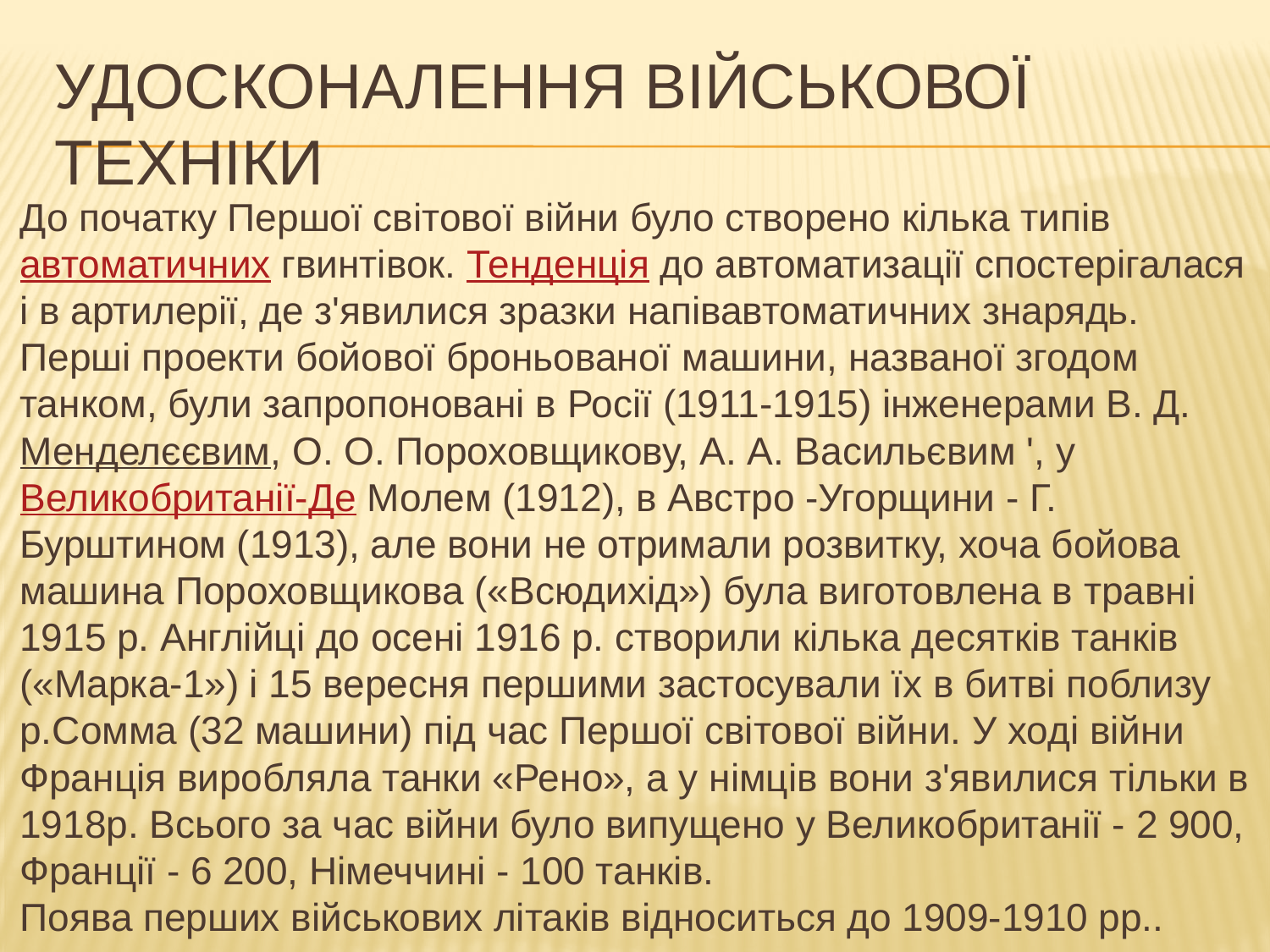

# Удосконалення військової техніки
До початку Першої світової війни було створено кілька типів автоматичних гвинтівок. Тенденція до автоматизації спостерігалася і в артилерії, де з'явилися зразки напівавтоматичних знарядь. 
Перші проекти бойової броньованої машини, названої згодом танком, були запропоновані в Росії (1911-1915) інженерами В. Д. Менделєєвим, О. О. Пороховщикову, А. А. Васильєвим ', у Великобританії-Де Молем (1912), в Австро -Угорщини - Г. Бурштином (1913), але вони не отримали розвитку, хоча бойова машина Пороховщикова («Всюдихід») була виготовлена ​​в травні 1915 р. Англійці до осені 1916 р. створили кілька десятків танків («Марка-1») і 15 вересня першими застосували їх в битві поблизу р.Сомма (32 машини) під час Першої світової війни. У ході війни Франція виробляла танки «Рено», а у німців вони з'явилися тільки в 1918р. Всього за час війни було випущено у Великобританії - 2 900, Франції - 6 200, Німеччині - 100 танків. 
Поява перших військових літаків відноситься до 1909-1910 рр..